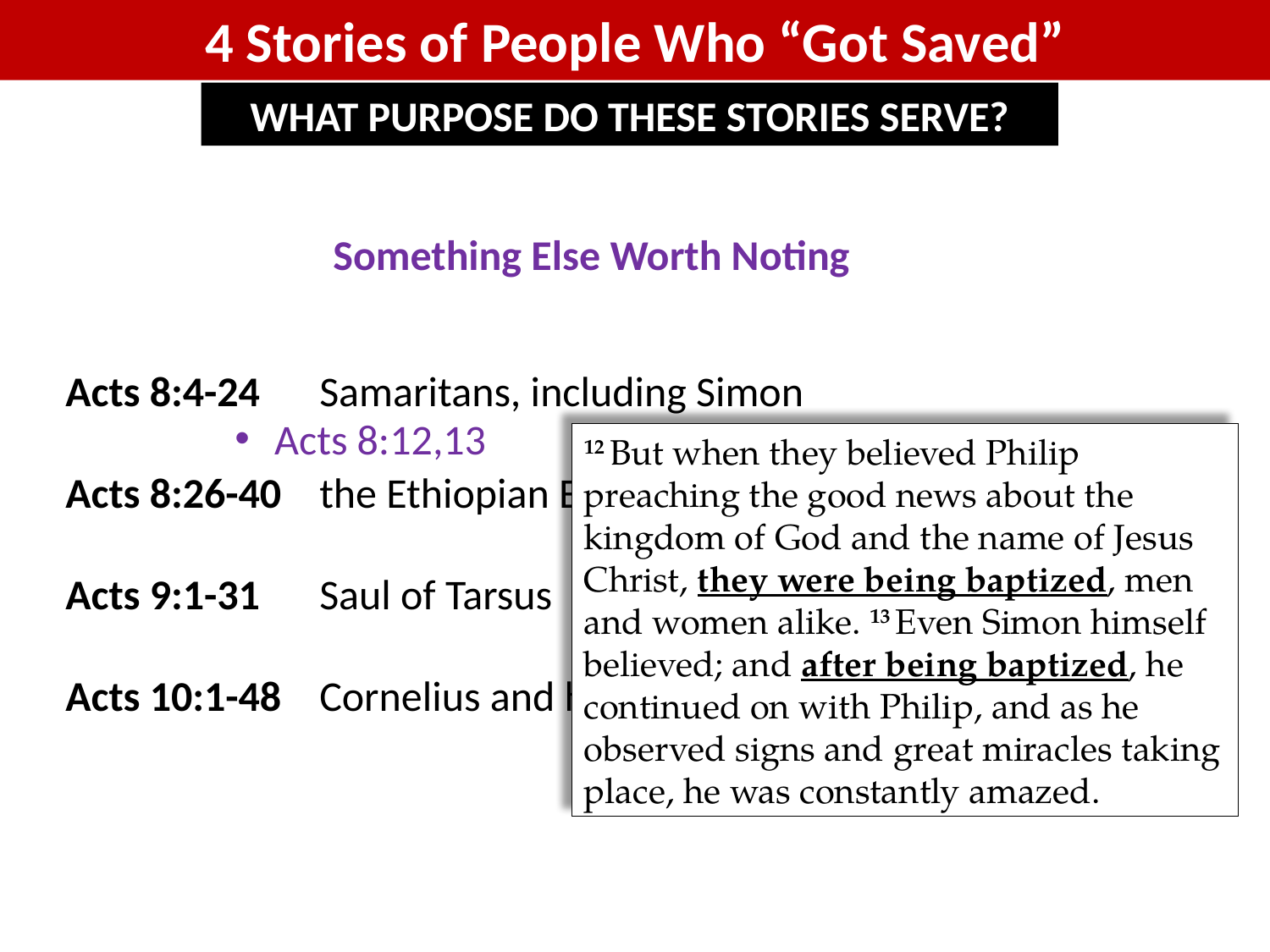

4 Stories of People Who “Got Saved”
WHAT PURPOSE DO THESE STORIES SERVE?
Something Else Worth Noting
Acts 8:4-24	Samaritans, including Simon

Acts 8:26-40	the Ethiopian Eunuch

Acts 9:1-31	Saul of Tarsus

Acts 10:1-48	Cornelius and household
Acts 8:12,13
12 But when they believed Philip preaching the good news about the kingdom of God and the name of Jesus Christ, they were being baptized, men and women alike. 13 Even Simon himself believed; and after being baptized, he continued on with Philip, and as he observed signs and great miracles taking place, he was constantly amazed.